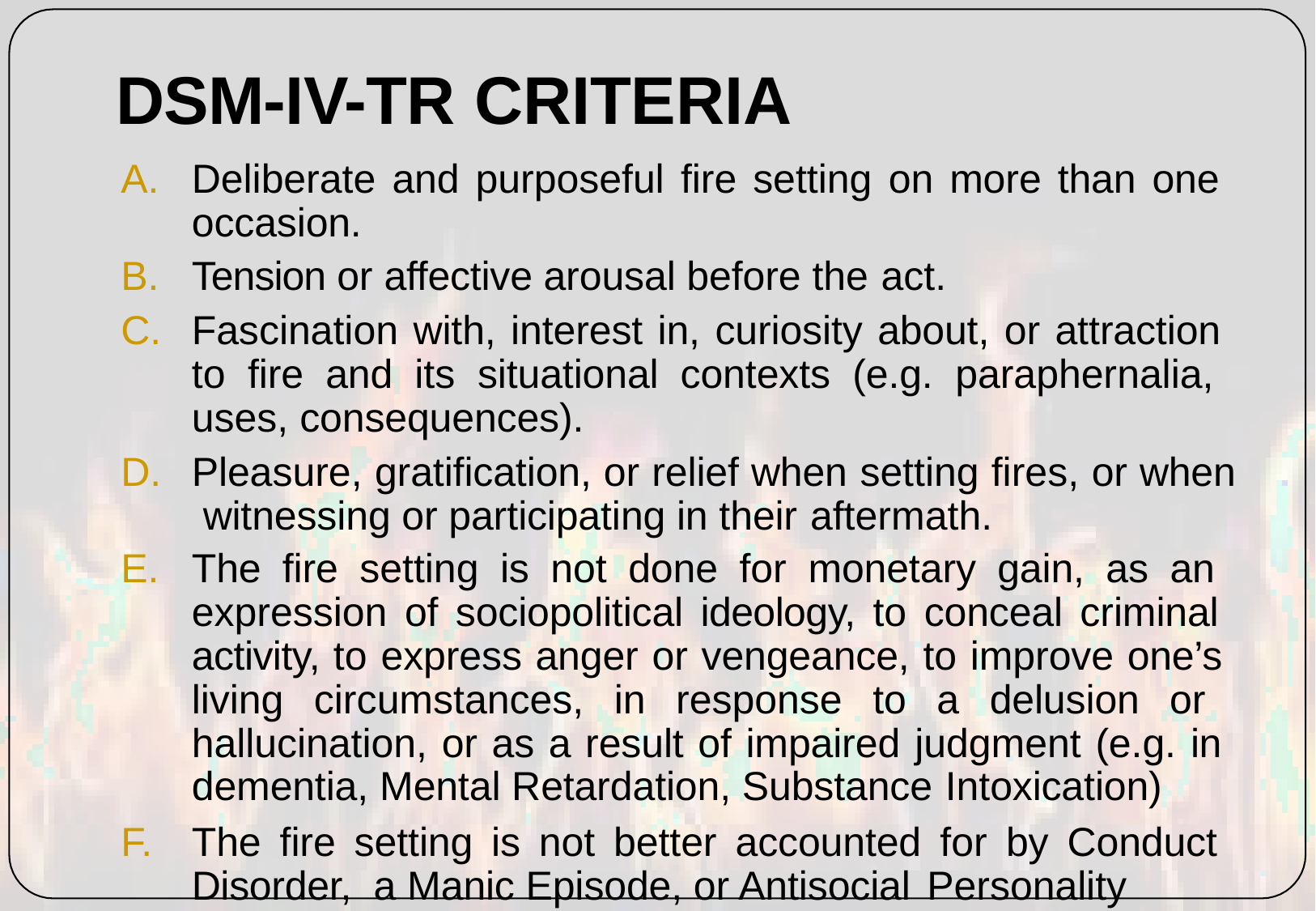

# DSM-IV-TR CRITERIA
Deliberate and purposeful fire setting on more than one  occasion.
Tension or affective arousal before the act.
Fascination with, interest in, curiosity about, or attraction  to fire and its situational contexts (e.g. paraphernalia,  uses, consequences).
Pleasure, gratification, or relief when setting fires, or when  witnessing or participating in their aftermath.
The fire setting is not done for monetary gain, as an  expression of sociopolitical ideology, to conceal criminal  activity, to express anger or vengeance, to improve one’s  living circumstances, in response to a delusion or  hallucination, or as a result of impaired judgment (e.g. in  dementia, Mental Retardation, Substance Intoxication)
The fire setting is not better accounted for by Conduct  Disorder, a Manic Episode, or Antisocial Personality